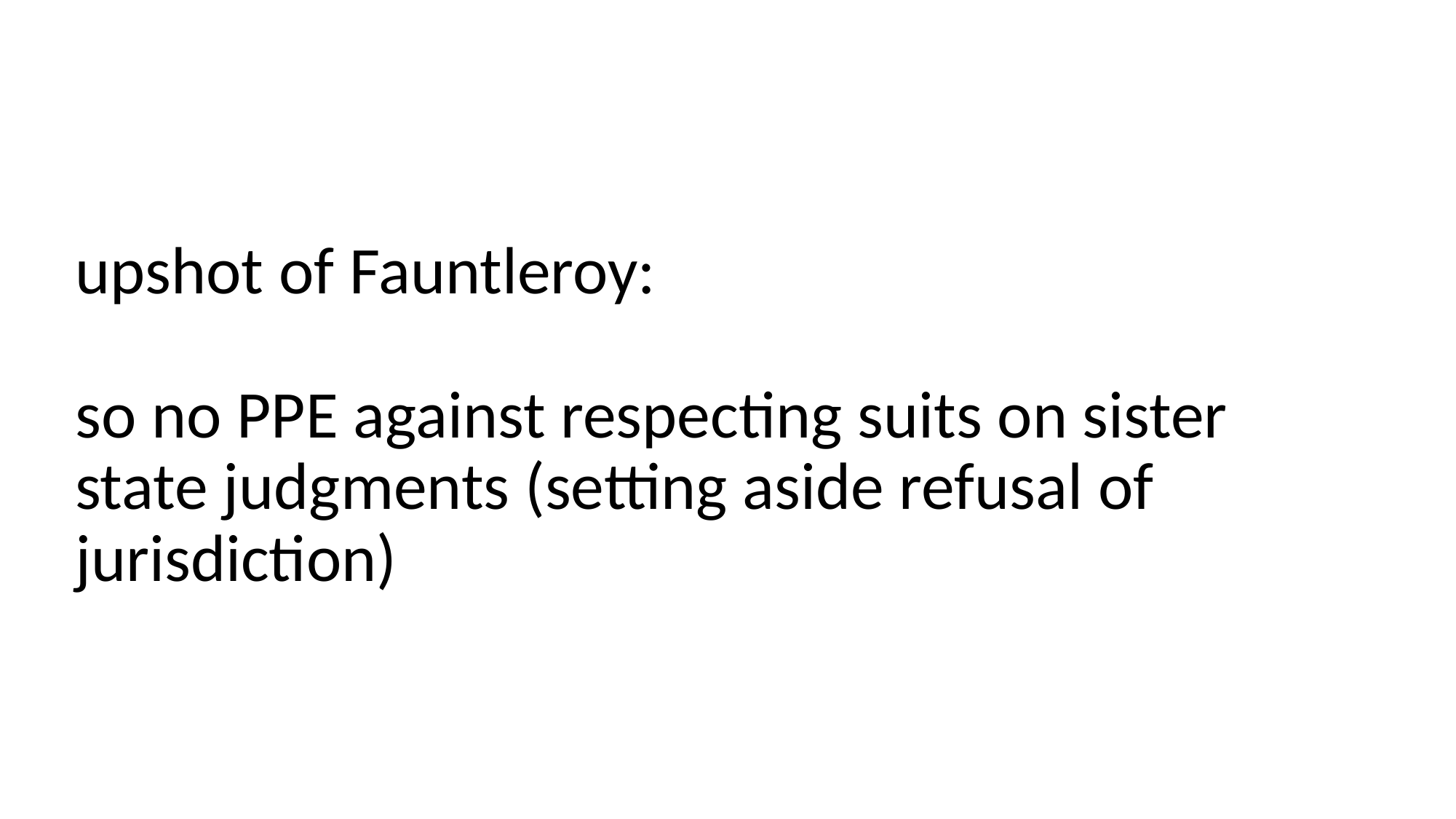

# upshot of Fauntleroy: so no PPE against respecting suits on sister state judgments (setting aside refusal of jurisdiction)